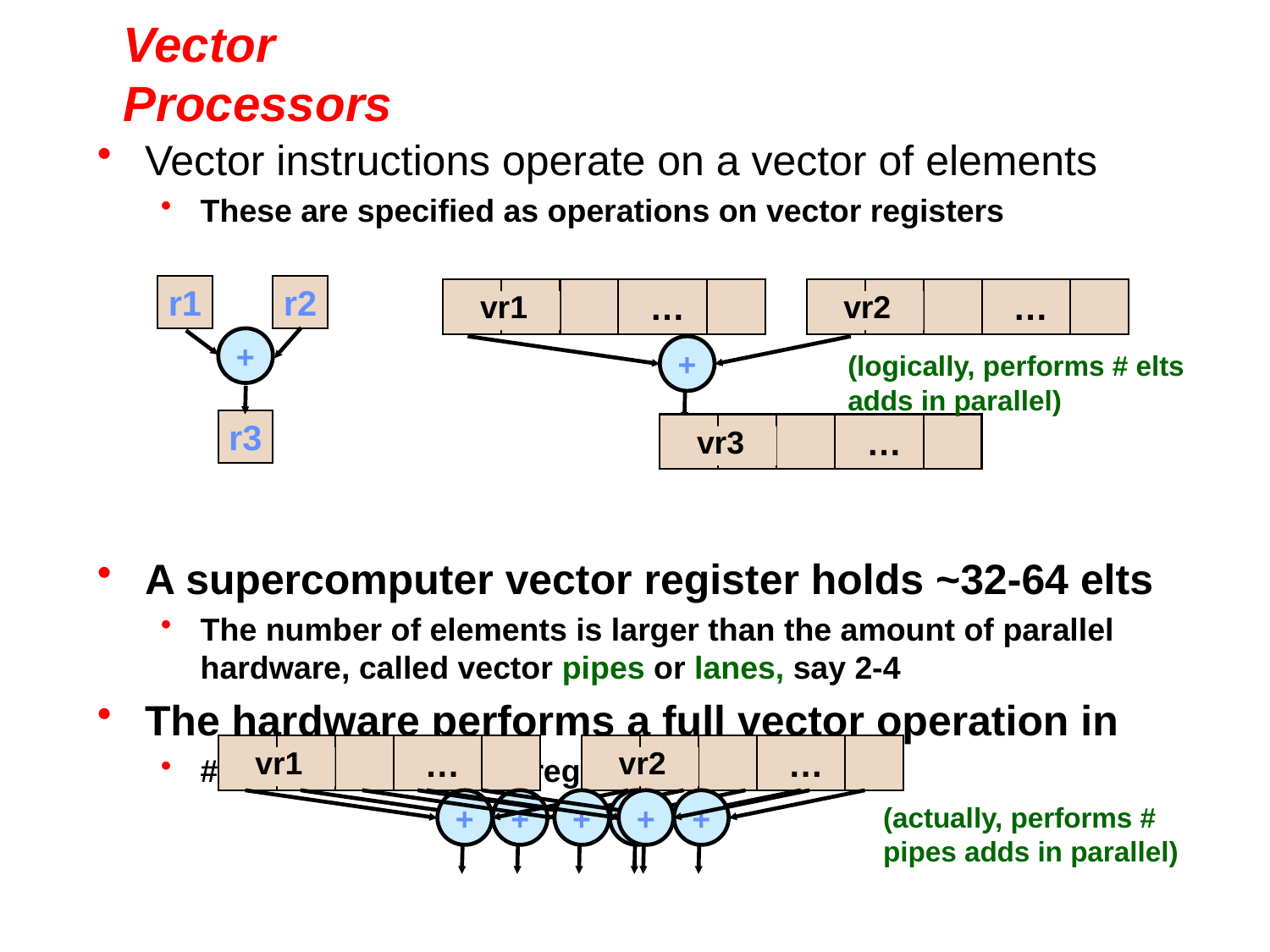

# Vector Processors
Vector instructions operate on a vector of elements
These are specified as operations on vector registers

A supercomputer vector register holds ~32-64 elts
The number of elements is larger than the amount of parallel hardware, called vector pipes or lanes, say 2-4
The hardware performs a full vector operation in
#elements-per-vector-register /  #pipes
r1
r2
                   …

vr1
                   …

vr2

+

+

(logically, performs # elts adds in parallel)

r3
                   …

vr3
                   …

vr1
                   …

vr2

+

+

+

+

+

+

(actually, performs # pipes adds in parallel)